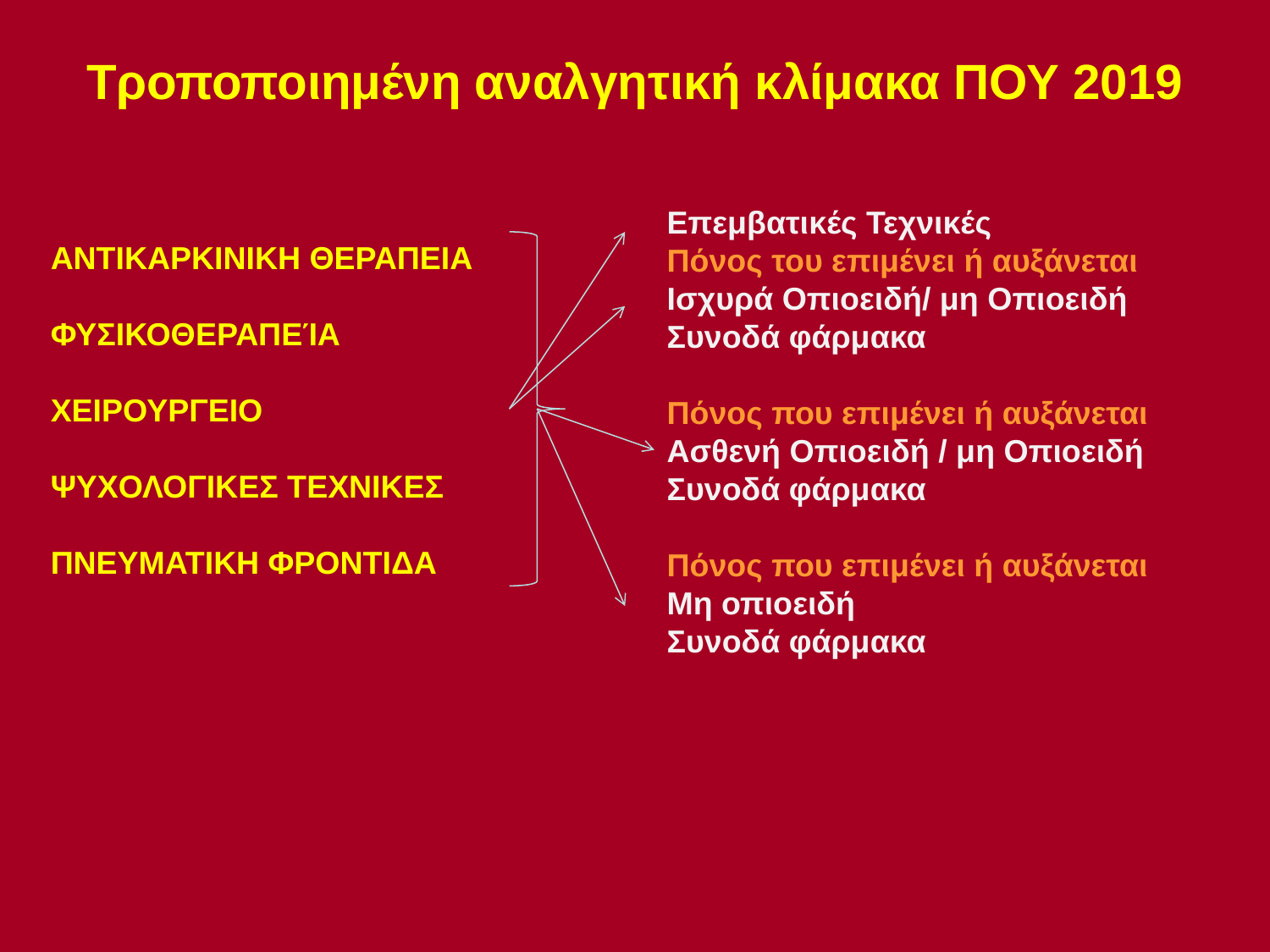

# Τροποποιημένη αναλγητική κλίμακα ΠΟΥ 2019
Επεμβατικές Τεχνικές
Πόνος του επιμένει ή αυξάνεται
Ισχυρά Οπιοειδή/ μη Οπιοειδή
Συνοδά φάρμακα

Πόνος που επιμένει ή αυξάνεται
Ασθενή Οπιοειδή / μη Οπιοειδή
Συνοδά φάρμακα

Πόνος που επιμένει ή αυξάνεται
Μη οπιοειδή
Συνοδά φάρμακα

ΑΝΤΙΚΑΡΚΙΝΙΚΗ ΘΕΡΑΠΕΙΑ

ΦΥΣΙΚΟΘΕΡΑΠΕΊΑ

ΧΕΙΡΟΥΡΓΕΙΟ

ΨΥΧΟΛΟΓΙΚΕΣ ΤΕΧΝΙΚΕΣ

ΠΝΕΥΜΑΤΙΚΗ ΦΡΟΝΤΙΔΑ